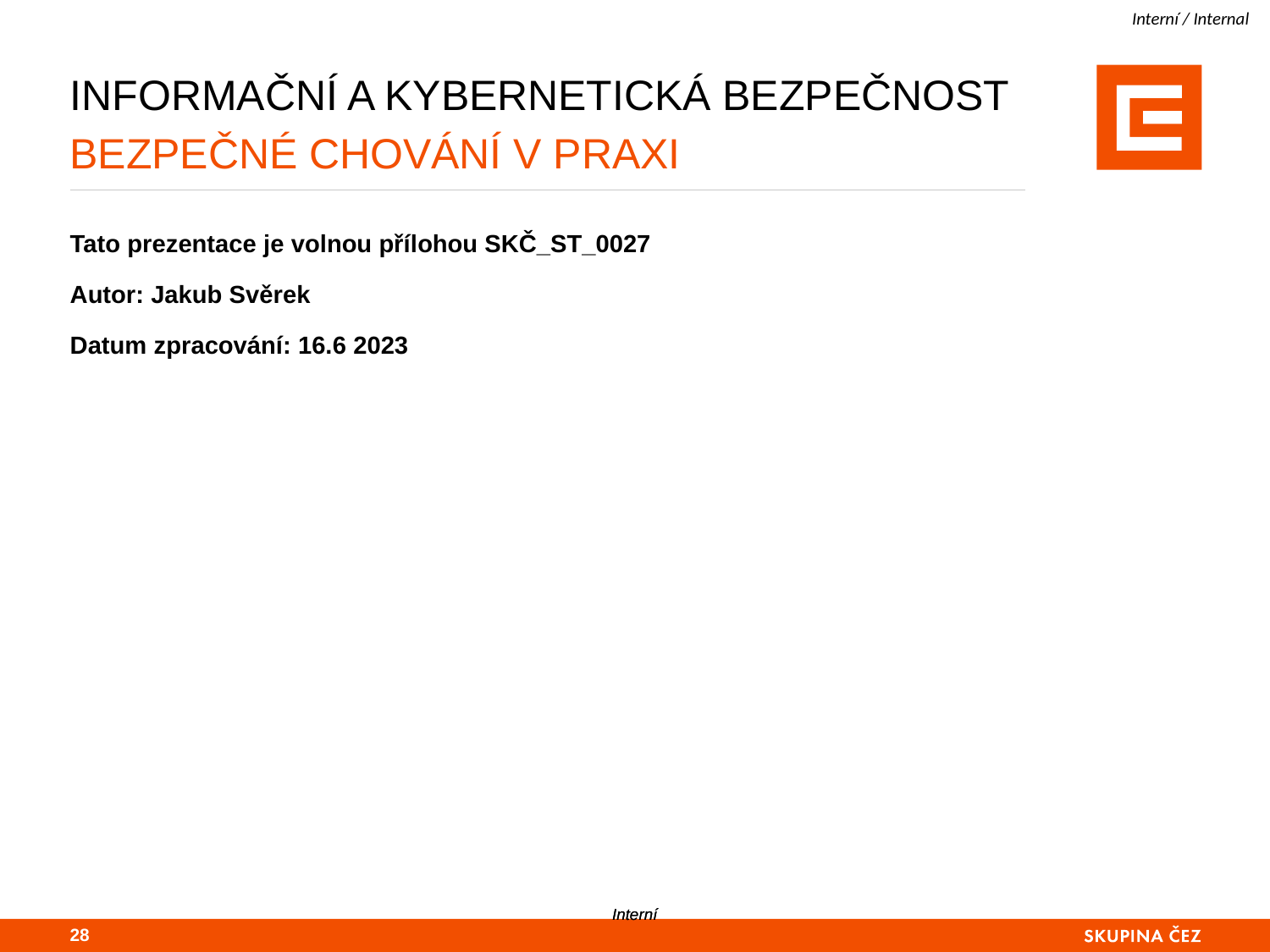

# Informační a kybernetická bezpečnost Bezpečné chování v praxi
Tato prezentace je volnou přílohou SKČ_ST_0027
Autor: Jakub Svěrek
Datum zpracování: 16.6 2023

28